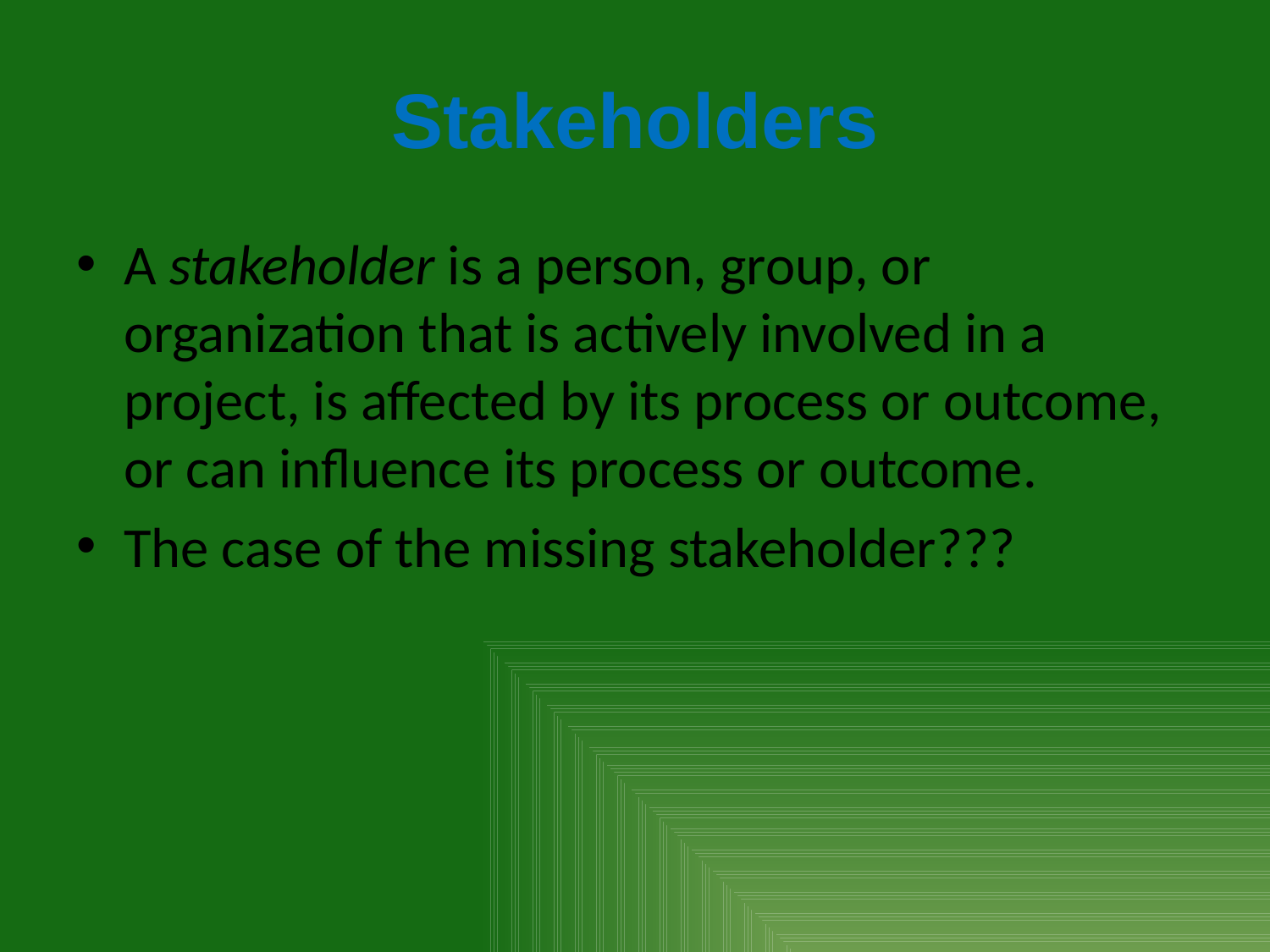

# Stakeholders
A stakeholder is a person, group, or organization that is actively involved in a project, is affected by its process or outcome, or can influence its process or outcome.
The case of the missing stakeholder???